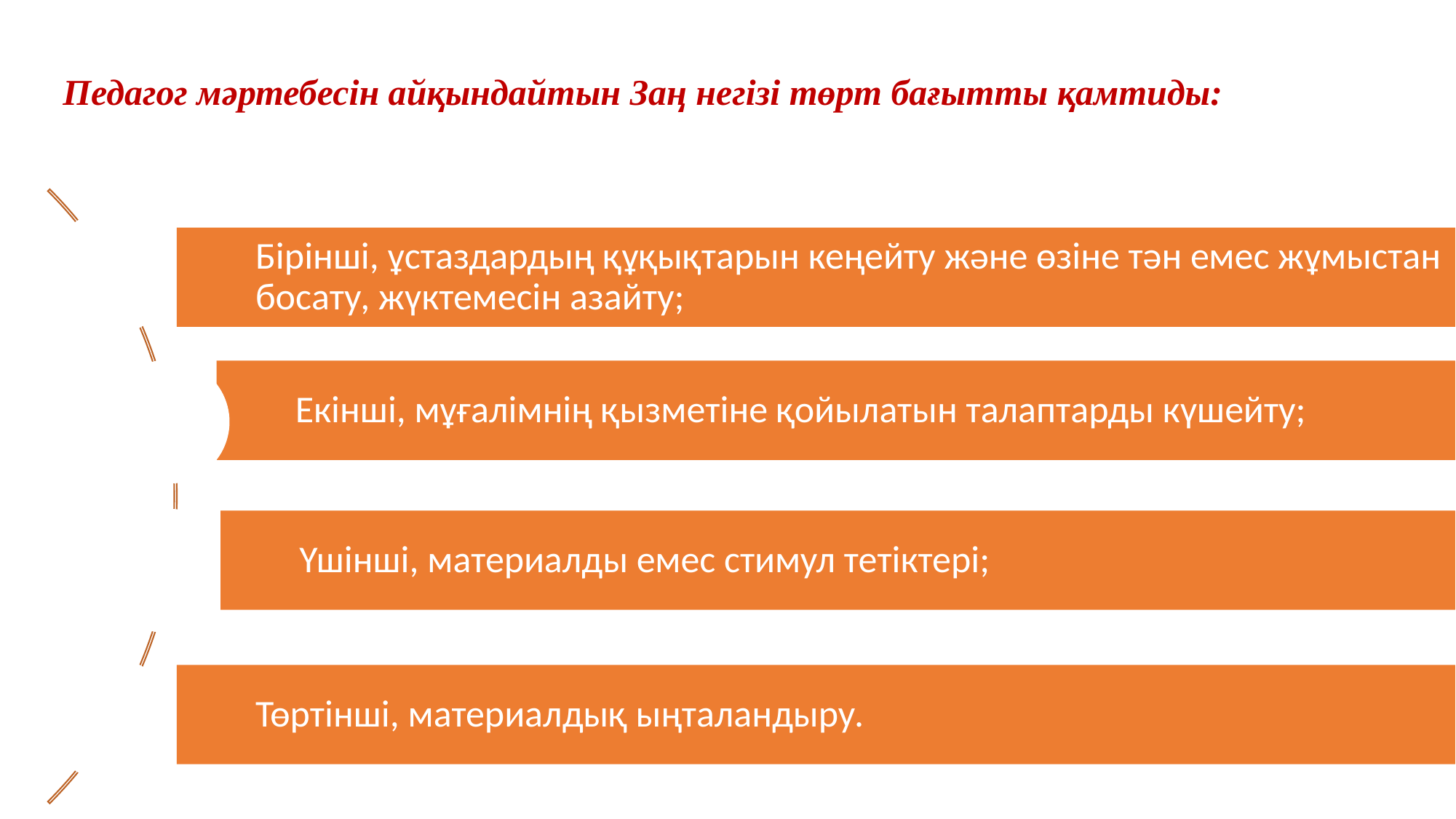

Педагог мәртебесін айқындайтын Заң негізі төрт бағытты қамтиды:
Екінші, мұғалімнің қызметіне қойылатын талаптарды күшейту;
Бірінші, ұстаздардың құқықтарын кеңейту және өзіне тән емес жұмыстан босату, жүктемесін азайту;
Төртінші, материалдық ыңталандыру.
Үшінші, материалды емес стимул тетіктері;